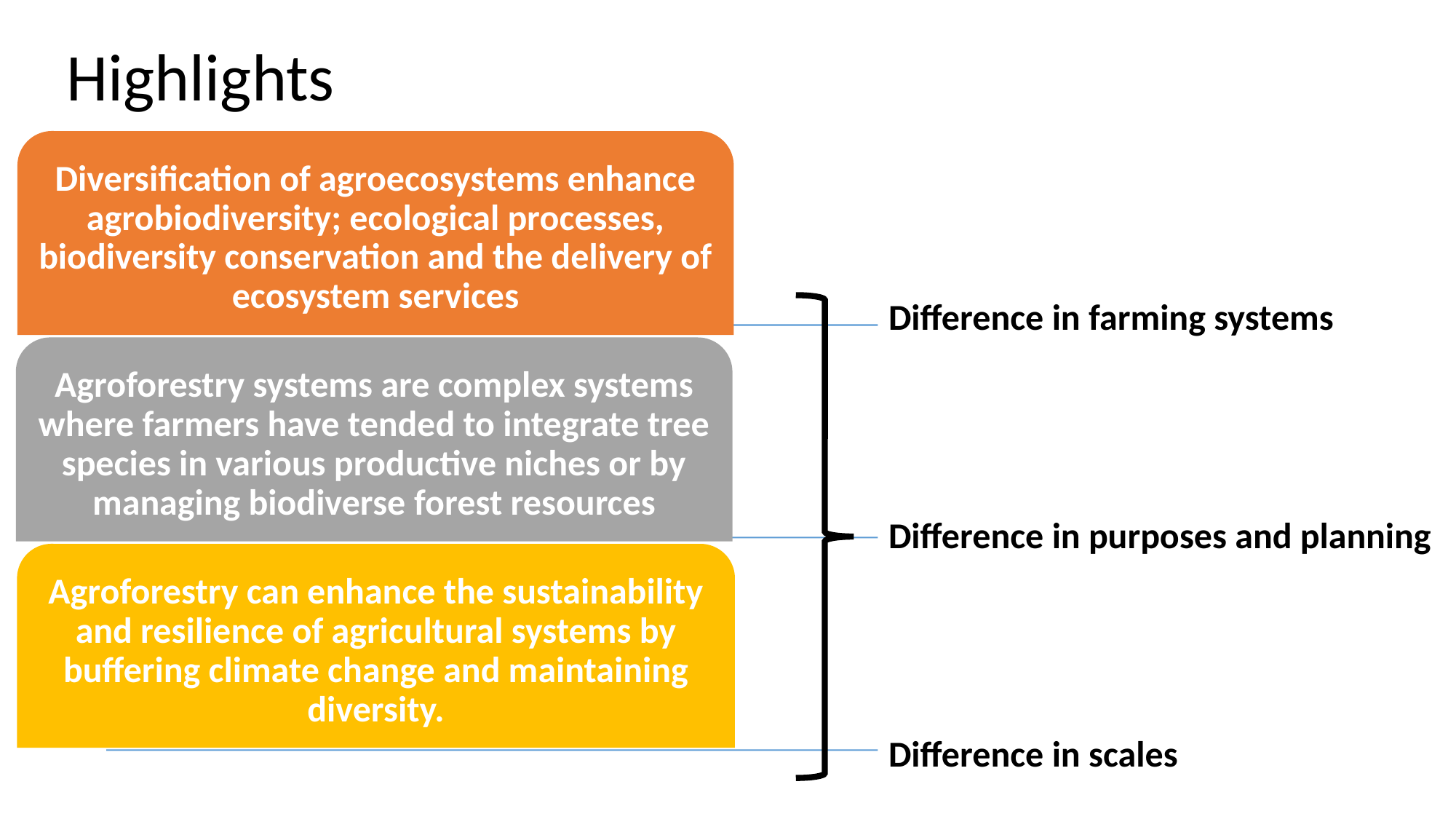

# Highlights
Diversification of agroecosystems enhance agrobiodiversity; ecological processes, biodiversity conservation and the delivery of ecosystem services
Agroforestry systems are complex systems where farmers have tended to integrate tree species in various productive niches or by managing biodiverse forest resources
Agroforestry can enhance the sustainability and resilience of agricultural systems by buffering climate change and maintaining diversity.
Difference in farming systems

Difference in purposes and planning

Difference in scales